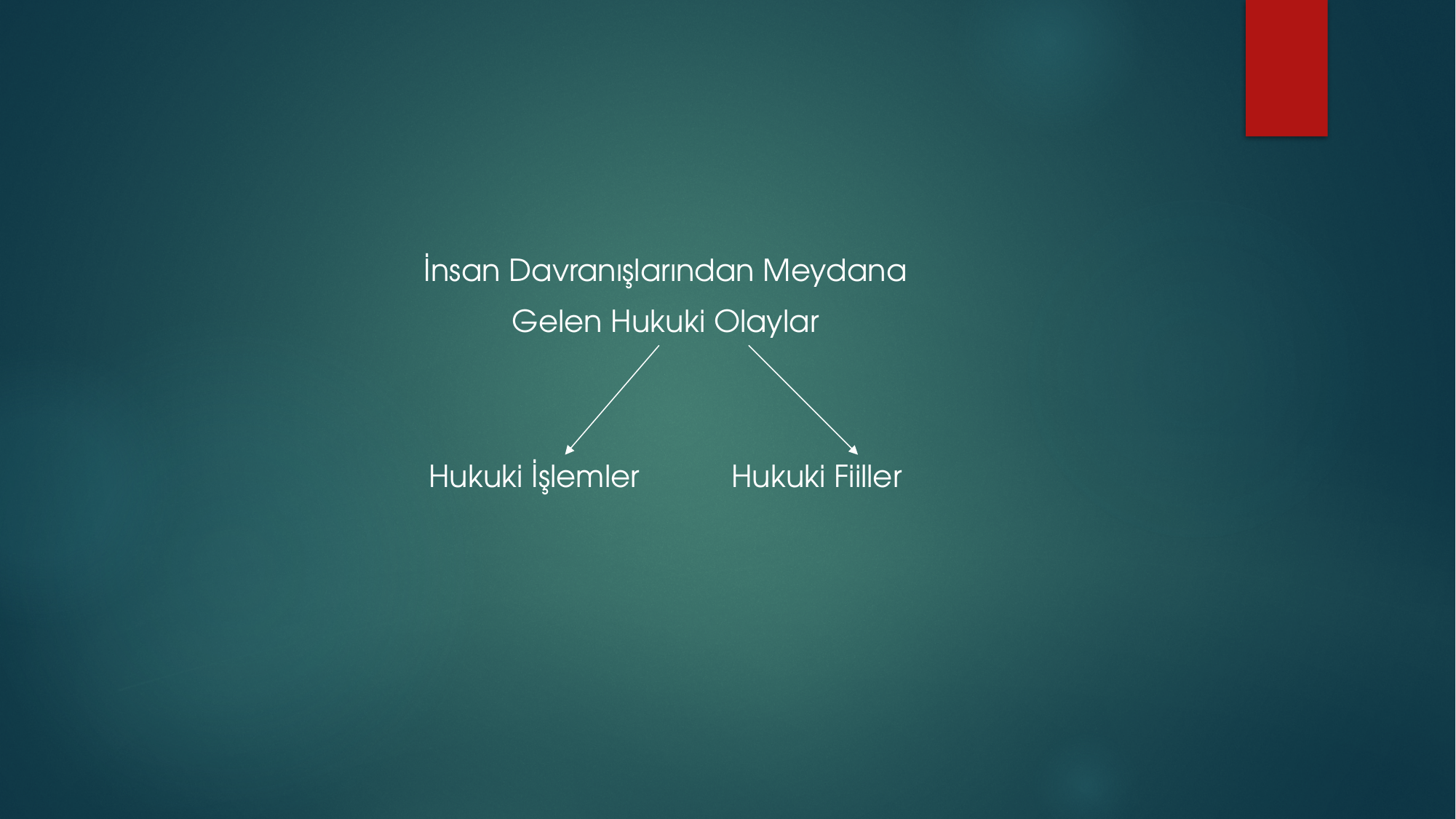

#
İnsan Davranışlarından Meydana
Gelen Hukuki Olaylar

Hukuki İşlemler           Hukuki Fiiller